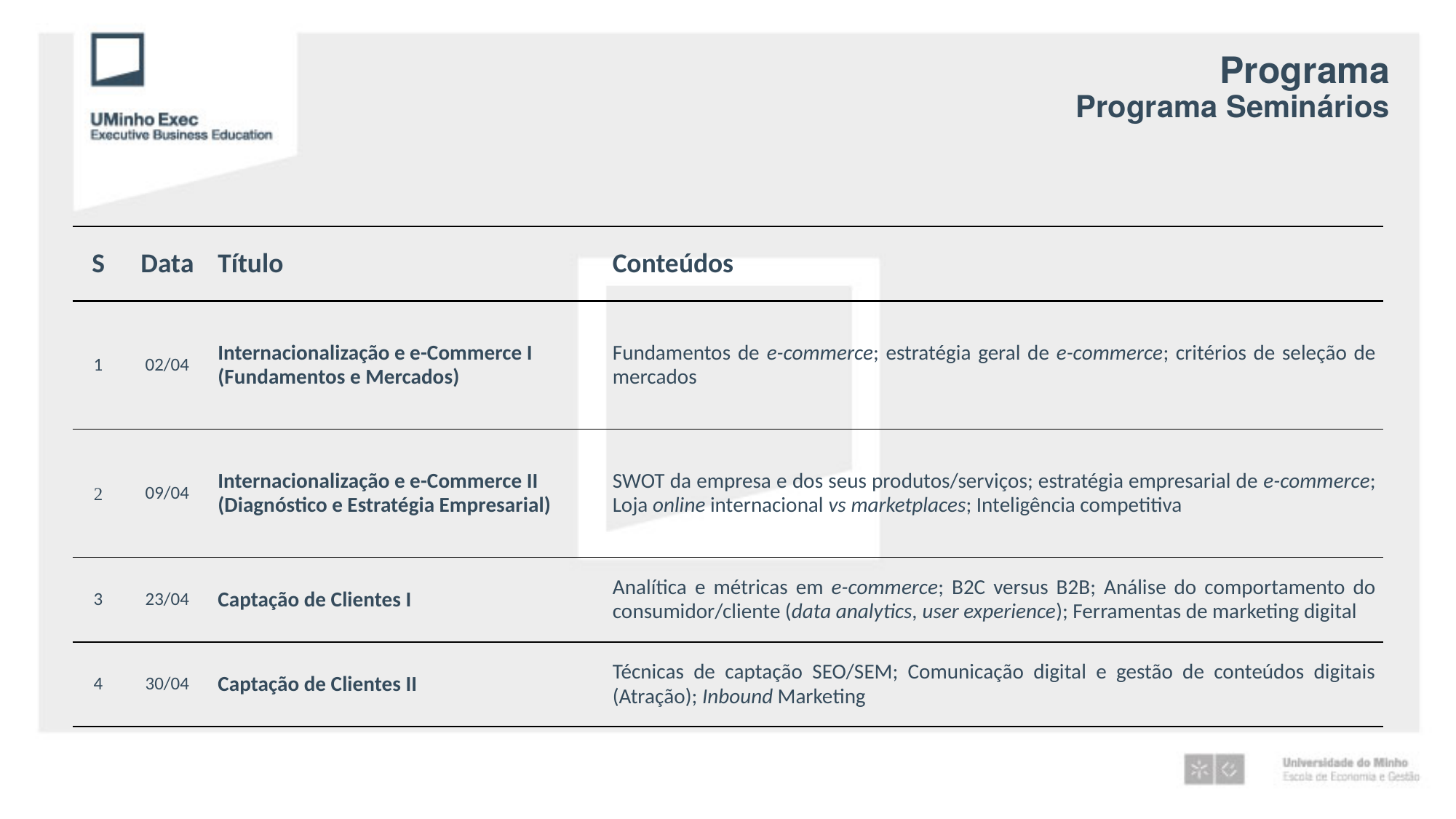

# Programa Programa Seminários
| S | Data | Título | Conteúdos |
| --- | --- | --- | --- |
| 1 | 02/04 | Internacionalização e e-Commerce I (Fundamentos e Mercados) | Fundamentos de e-commerce; estratégia geral de e-commerce; critérios de seleção de mercados |
| 2 | 09/04 | Internacionalização e e-Commerce II (Diagnóstico e Estratégia Empresarial) | SWOT da empresa e dos seus produtos/serviços; estratégia empresarial de e-commerce; Loja online internacional vs marketplaces; Inteligência competitiva |
| 3 | 23/04 | Captação de Clientes I | Analítica e métricas em e-commerce; B2C versus B2B; Análise do comportamento do consumidor/cliente (data analytics, user experience); Ferramentas de marketing digital |
| 4 | 30/04 | Captação de Clientes II | Técnicas de captação SEO/SEM; Comunicação digital e gestão de conteúdos digitais (Atração); Inbound Marketing |